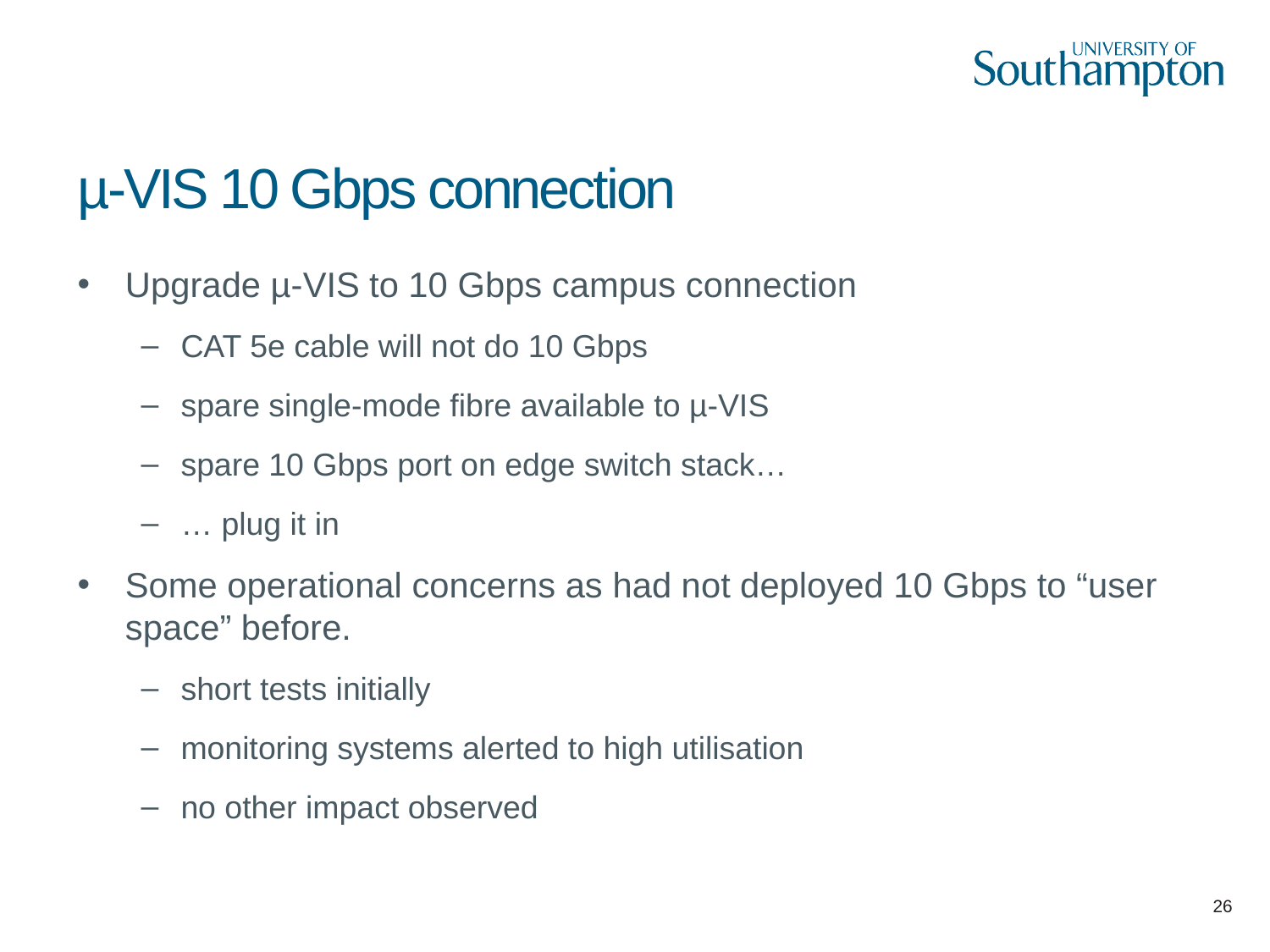

# µ-VIS 10 Gbps connection
Upgrade µ-VIS to 10 Gbps campus connection
CAT 5e cable will not do 10 Gbps
spare single-mode fibre available to µ-VIS
spare 10 Gbps port on edge switch stack…
… plug it in
Some operational concerns as had not deployed 10 Gbps to “user space” before.
short tests initially
monitoring systems alerted to high utilisation
no other impact observed